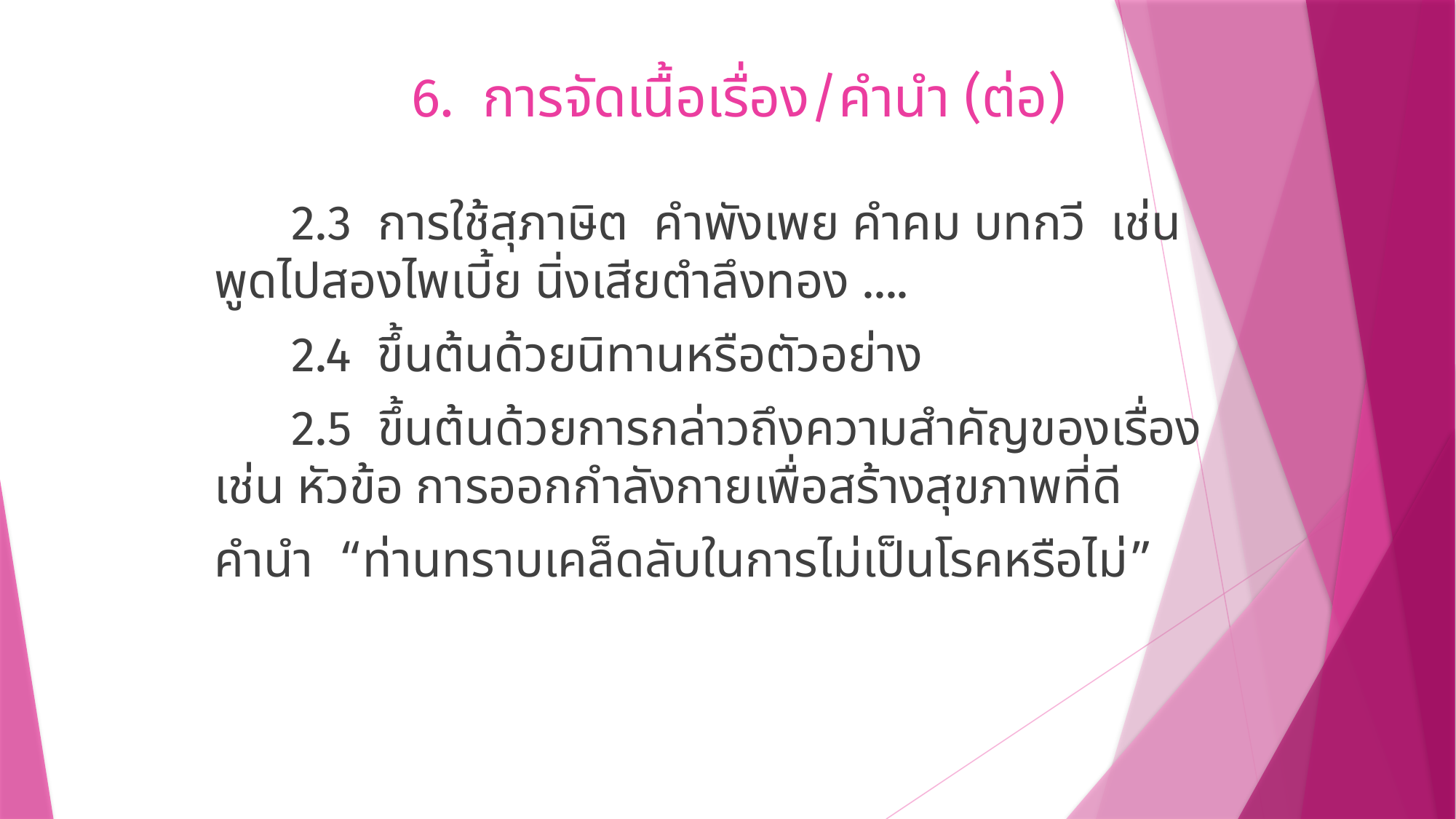

6.  การจัดเนื้อเรื่อง/คำนำ (ต่อ)
      2.3  การใช้สุภาษิต  คำพังเพย คำคม บทกวี  เช่น  พูดไปสองไพเบี้ย นิ่งเสียตำลึงทอง ....
      2.4  ขึ้นต้นด้วยนิทานหรือตัวอย่าง
      2.5  ขึ้นต้นด้วยการกล่าวถึงความสำคัญของเรื่อง  เช่น หัวข้อ การออกกำลังกายเพื่อสร้างสุขภาพที่ดี
คำนำ  “ท่านทราบเคล็ดลับในการไม่เป็นโรคหรือไม่”